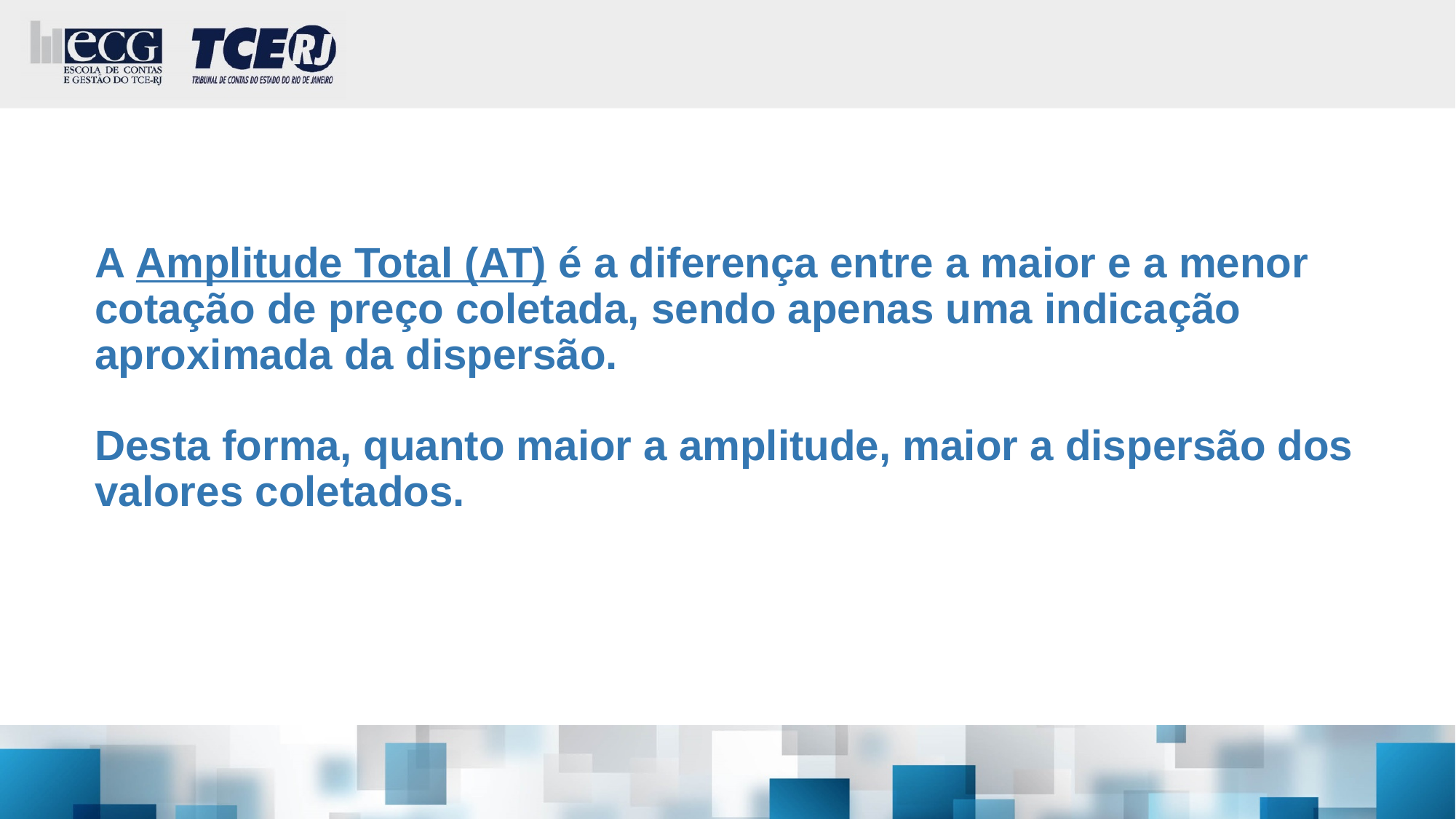

# A Amplitude Total (AT) é a diferença entre a maior e a menor cotação de preço coletada, sendo apenas uma indicação aproximada da dispersão. Desta forma, quanto maior a amplitude, maior a dispersão dos valores coletados.